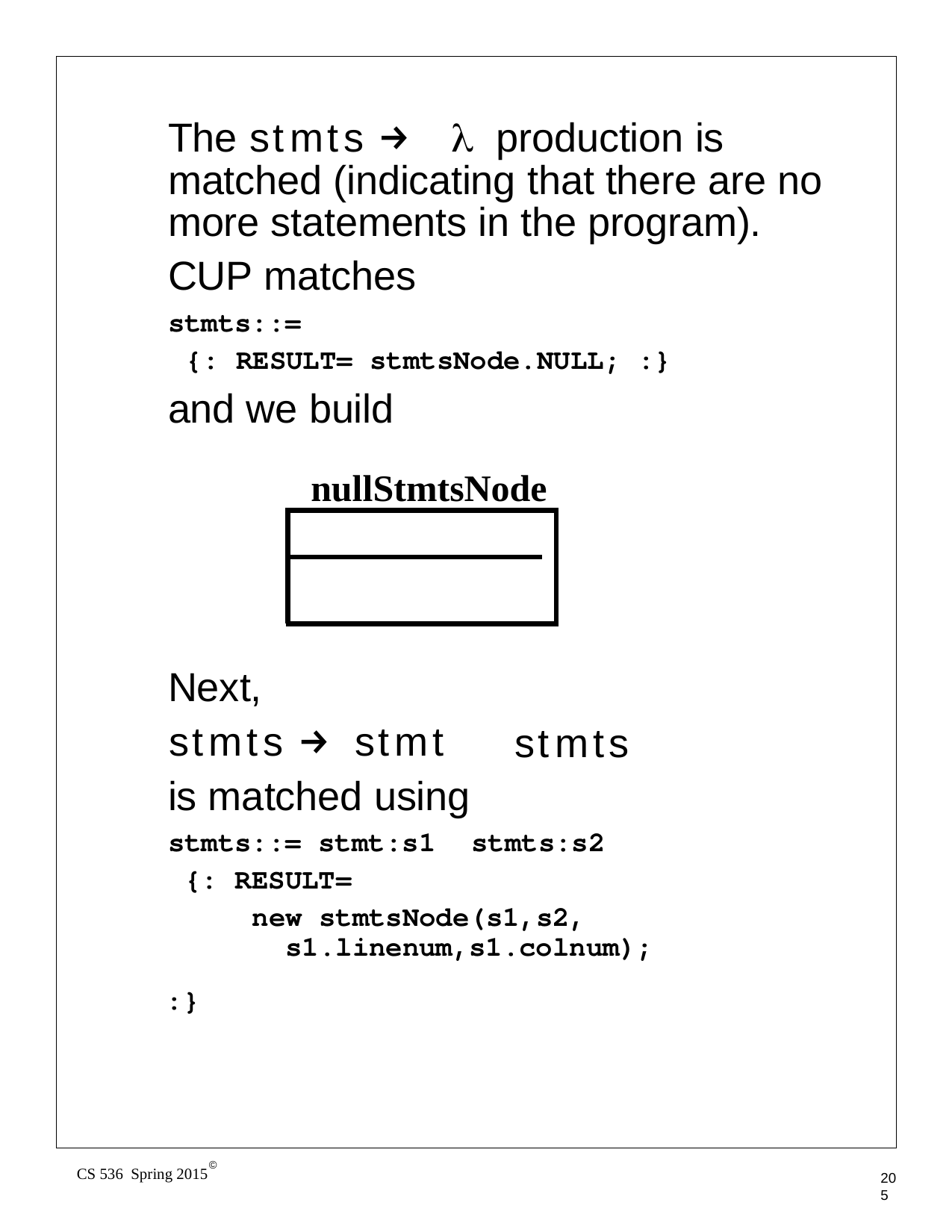

The stmts →	λ production is matched (indicating that there are no more statements in the program).
CUP matches
stmts::=
{: RESULT= stmtsNode.NULL; :}
and we build
nullStmtsNode

Next,
stmts → stmt
is matched using
stmts
stmts::= stmt:s1	stmts:s2
{: RESULT=
new stmtsNode(s1,s2, s1.linenum,s1.colnum);
:}
©
CS 536  Spring 2015
205